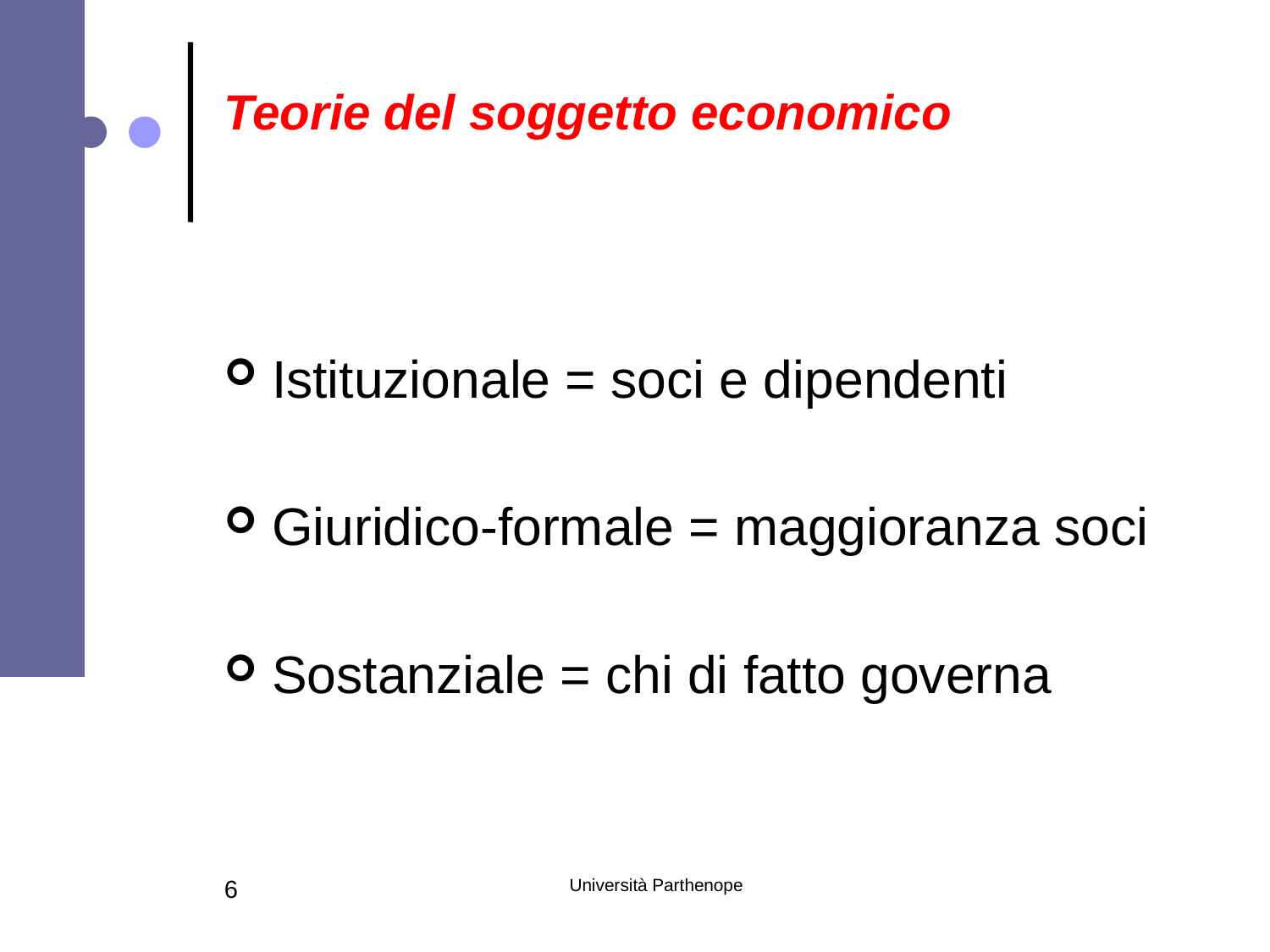

# Teorie del soggetto economico

Istituzionale = soci e dipendenti

Giuridico-formale = maggioranza soci

Sostanziale = chi di fatto governa

6
Università Parthenope